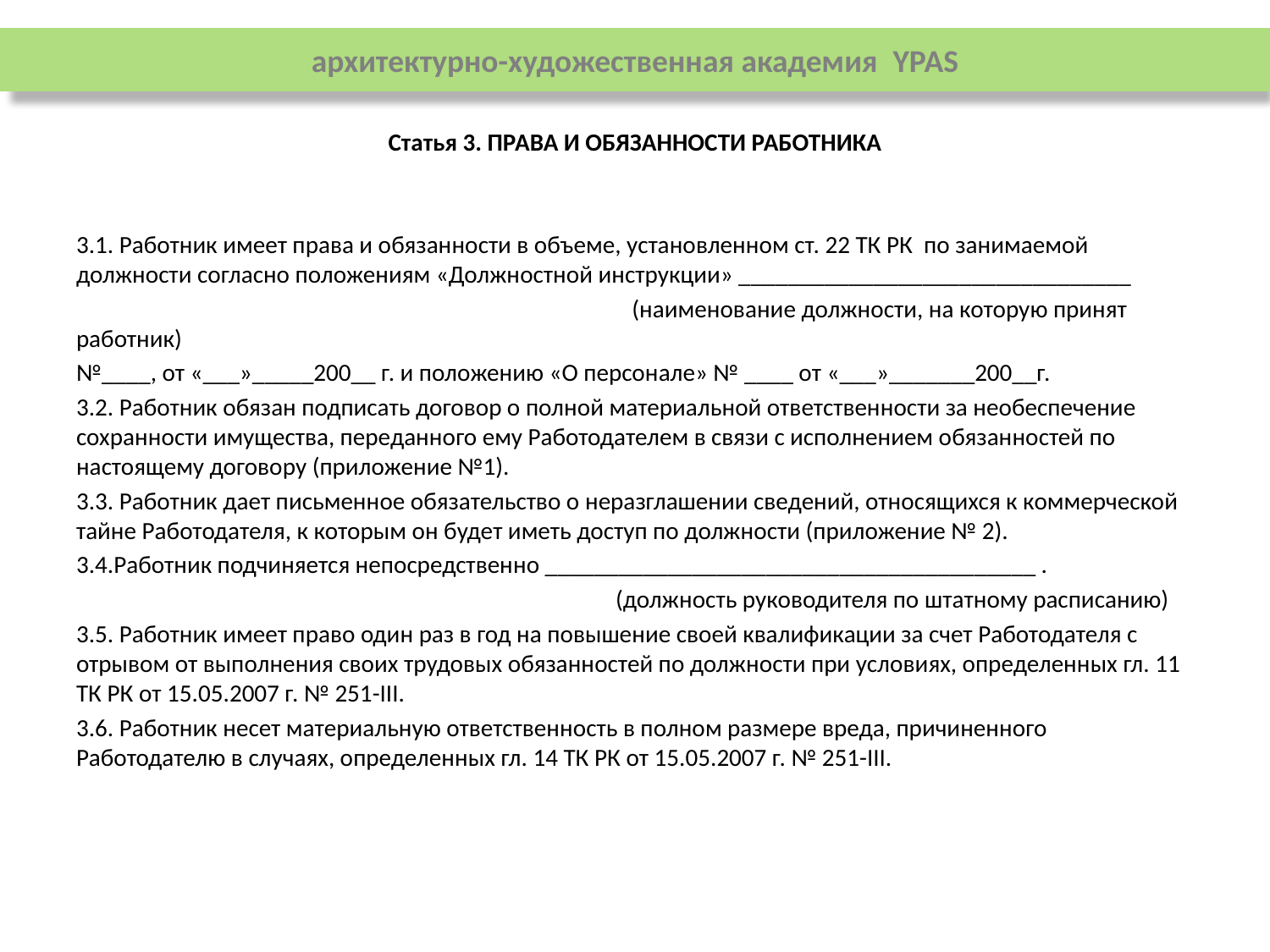

архитектурно-художественная академия  YPAS
# Статья 3. Права и обязанности Работника
3.1. Работник имеет права и обязанности в объеме, установленном ст. 22 ТК РК  по занимаемой должности согласно положениям «Должностной инструкции» ________________________________
                                                                                                     (наименование должности, на которую принят работник)
№____, от «___»_____200__ г. и положению «О персонале» № ____ от «___»_______200__г.
3.2. Работник обязан подписать договор о полной материальной ответственности за необеспечение сохранности имущества, переданного ему Работодателем в связи с исполнением обязанностей по настоящему договору (приложение №1).
3.3. Работник дает письменное обязательство о неразглашении сведений, относящихся к коммерческой тайне Работодателя, к которым он будет иметь доступ по должности (приложение № 2).
3.4.Работник подчиняется непосредственно ________________________________________ .
                                                                                                  (должность руководителя по штатному расписанию)
3.5. Работник имеет право один раз в год на повышение своей квалификации за счет Работодателя с отрывом от выполнения своих трудовых обязанностей по должности при условиях, определенных гл. 11 ТК РК от 15.05.2007 г. № 251-III.
3.6. Работник несет материальную ответственность в полном размере вреда, причиненного Работодателю в случаях, определенных гл. 14 ТК РК от 15.05.2007 г. № 251-III.